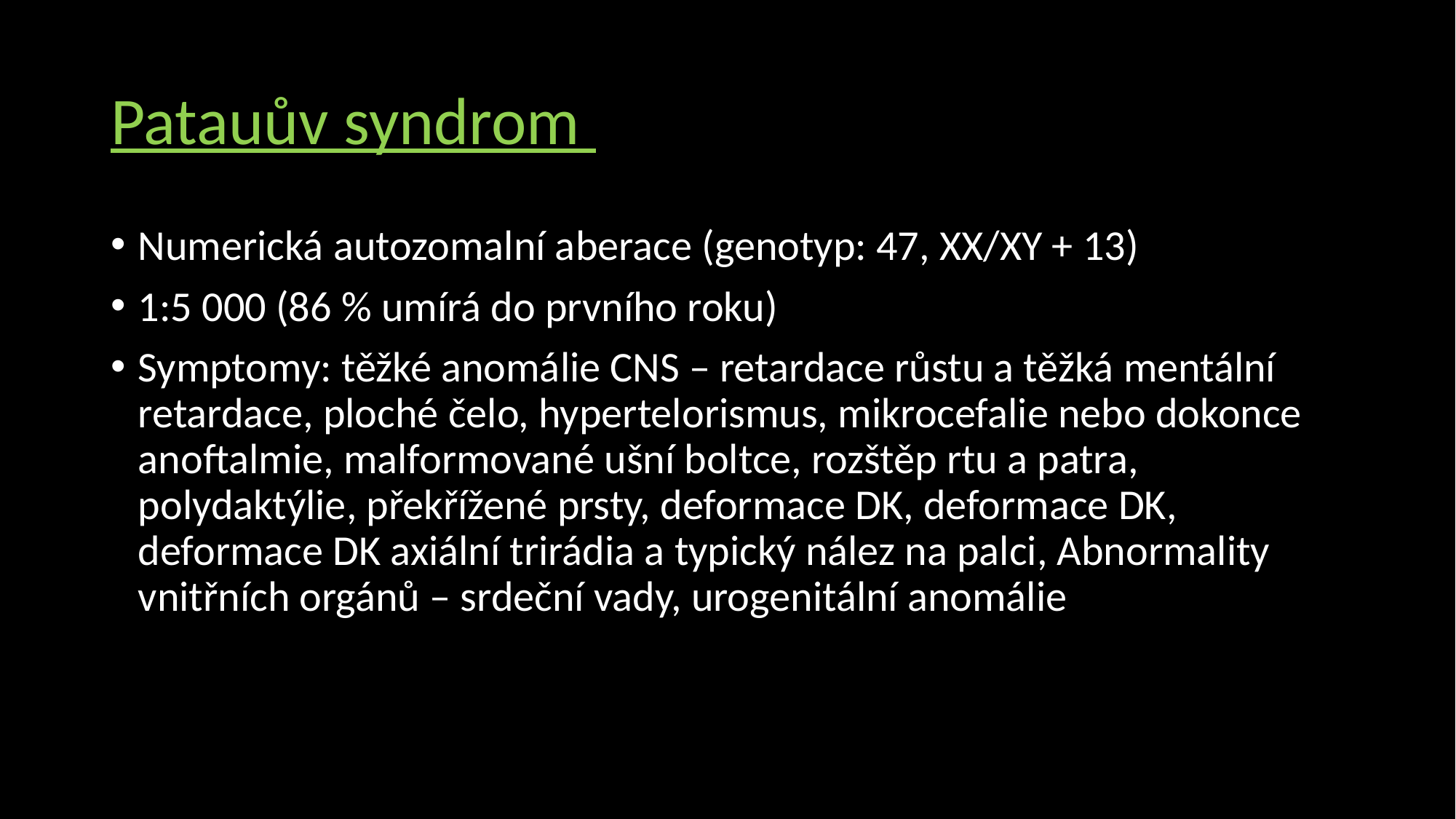

# Patauův syndrom
Numerická autozomalní aberace (genotyp: 47, XX/XY + 13)
1:5 000 (86 % umírá do prvního roku)
Symptomy: těžké anomálie CNS – retardace růstu a těžká mentální retardace, ploché čelo, hypertelorismus, mikrocefalie nebo dokonce anoftalmie, malformované ušní boltce, rozštěp rtu a patra, polydaktýlie, překřížené prsty, deformace DK, deformace DK, deformace DK axiální trirádia a typický nález na palci, Abnormality vnitřních orgánů – srdeční vady, urogenitální anomálie